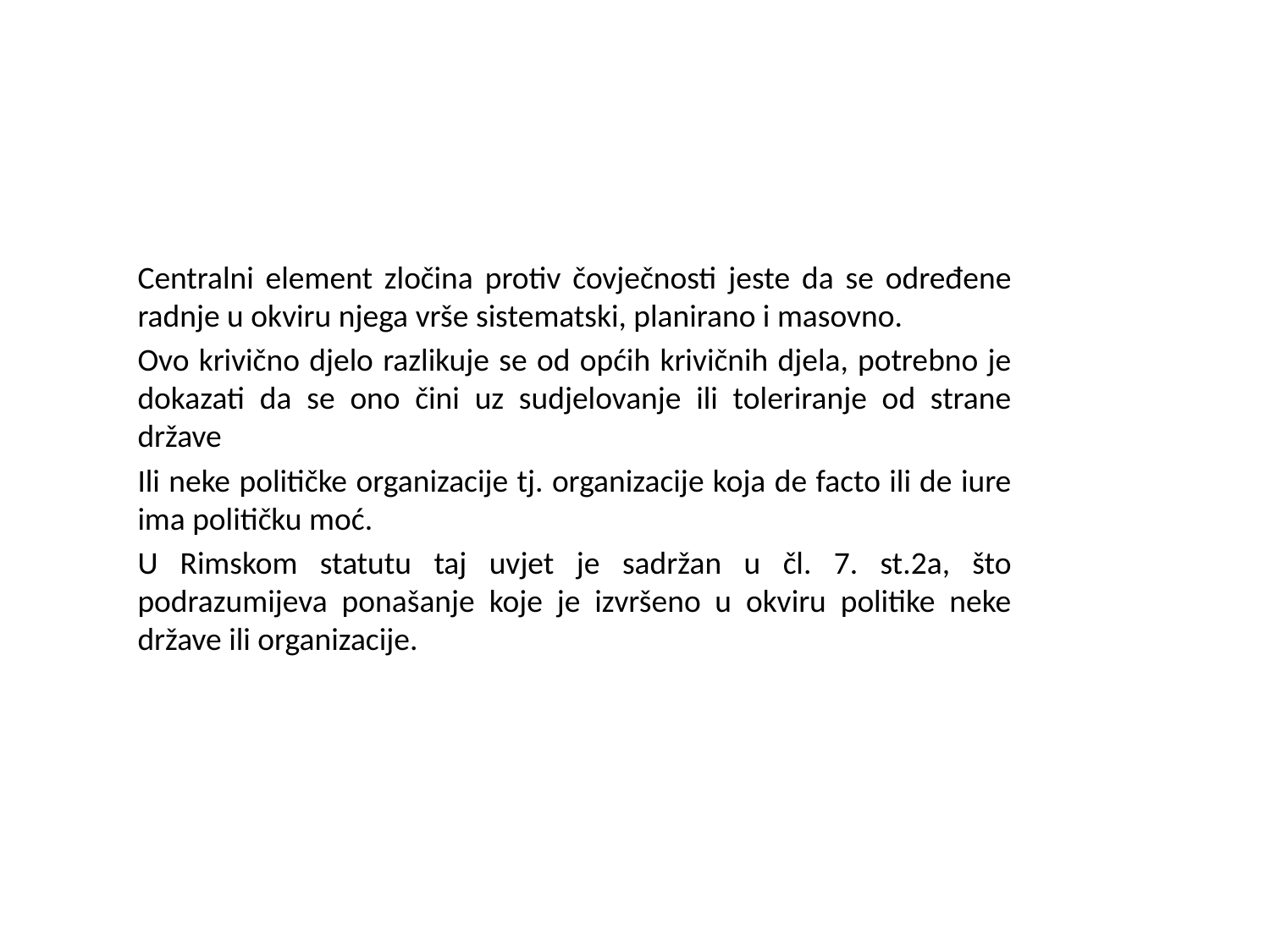

#

Centralni element zločina protiv čovječnosti jeste da se određene radnje u okviru njega vrše sistematski, planirano i masovno.
Ovo krivično djelo razlikuje se od općih krivičnih djela, potrebno je dokazati da se ono čini uz sudjelovanje ili toleriranje od strane države
Ili neke političke organizacije tj. organizacije koja de facto ili de iure ima političku moć.
U Rimskom statutu taj uvjet je sadržan u čl. 7. st.2a, što podrazumijeva ponašanje koje je izvršeno u okviru politike neke države ili organizacije.